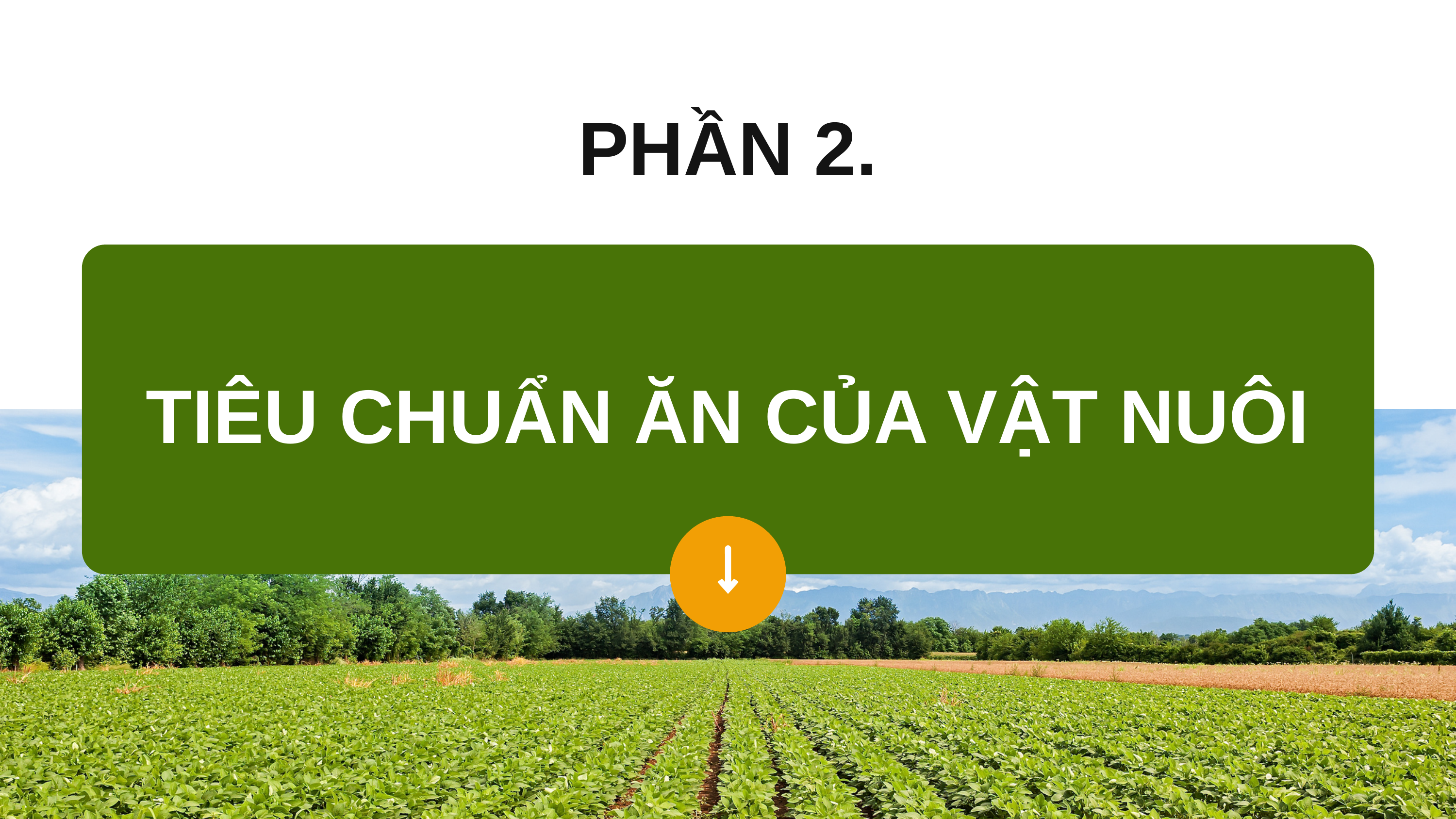

PHẦN 2.

TIÊU CHUẨN ĂN CỦA VẬT NUÔI